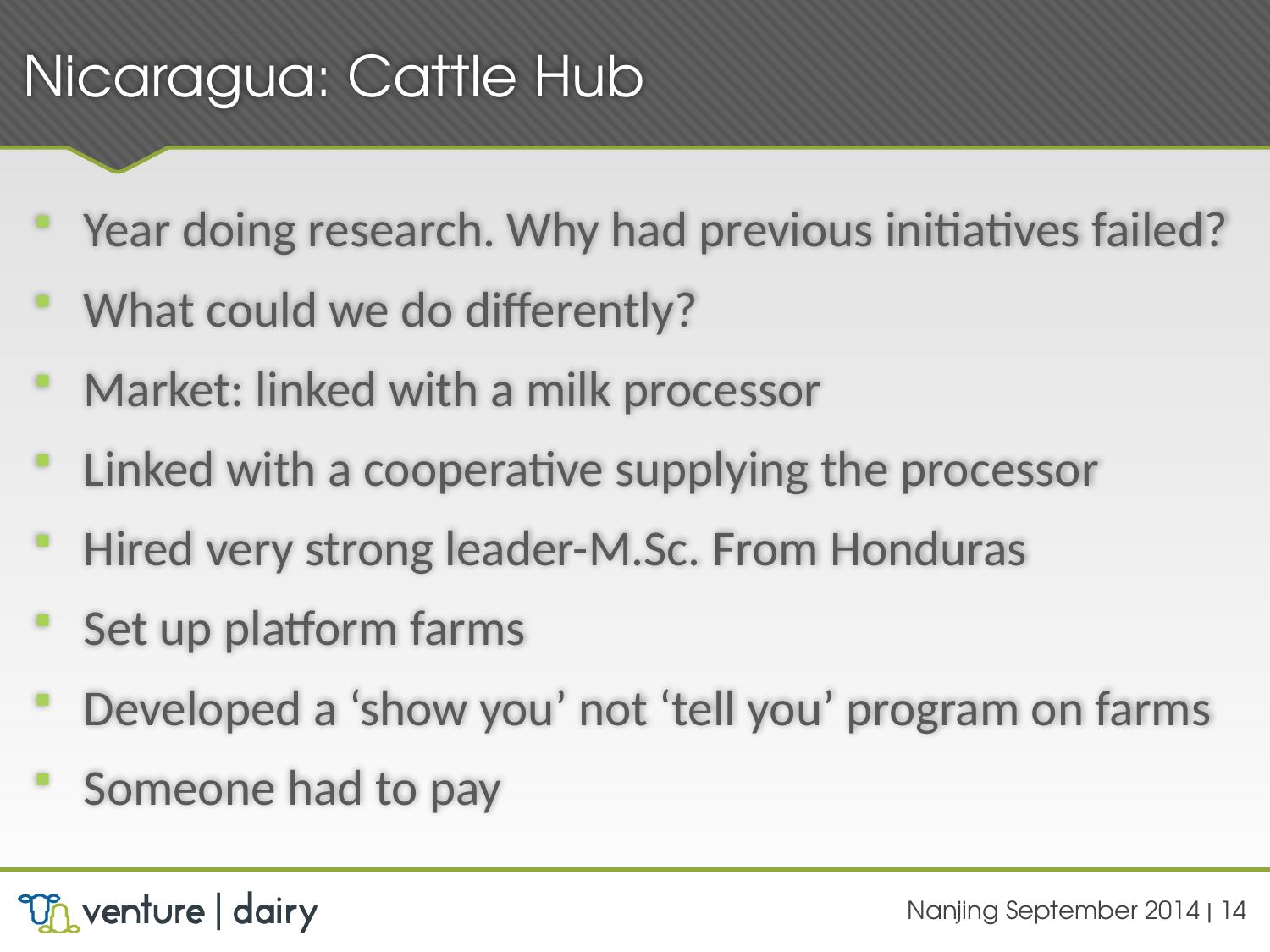

# Nicaragua: Cattle Hub
Year doing research. Why had previous initiatives failed?
What could we do differently?
Market: linked with a milk processor
Linked with a cooperative supplying the processor
Hired very strong leader-M.Sc. From Honduras
Set up platform farms
Developed a ‘show you’ not ‘tell you’ program on farms
Someone had to pay